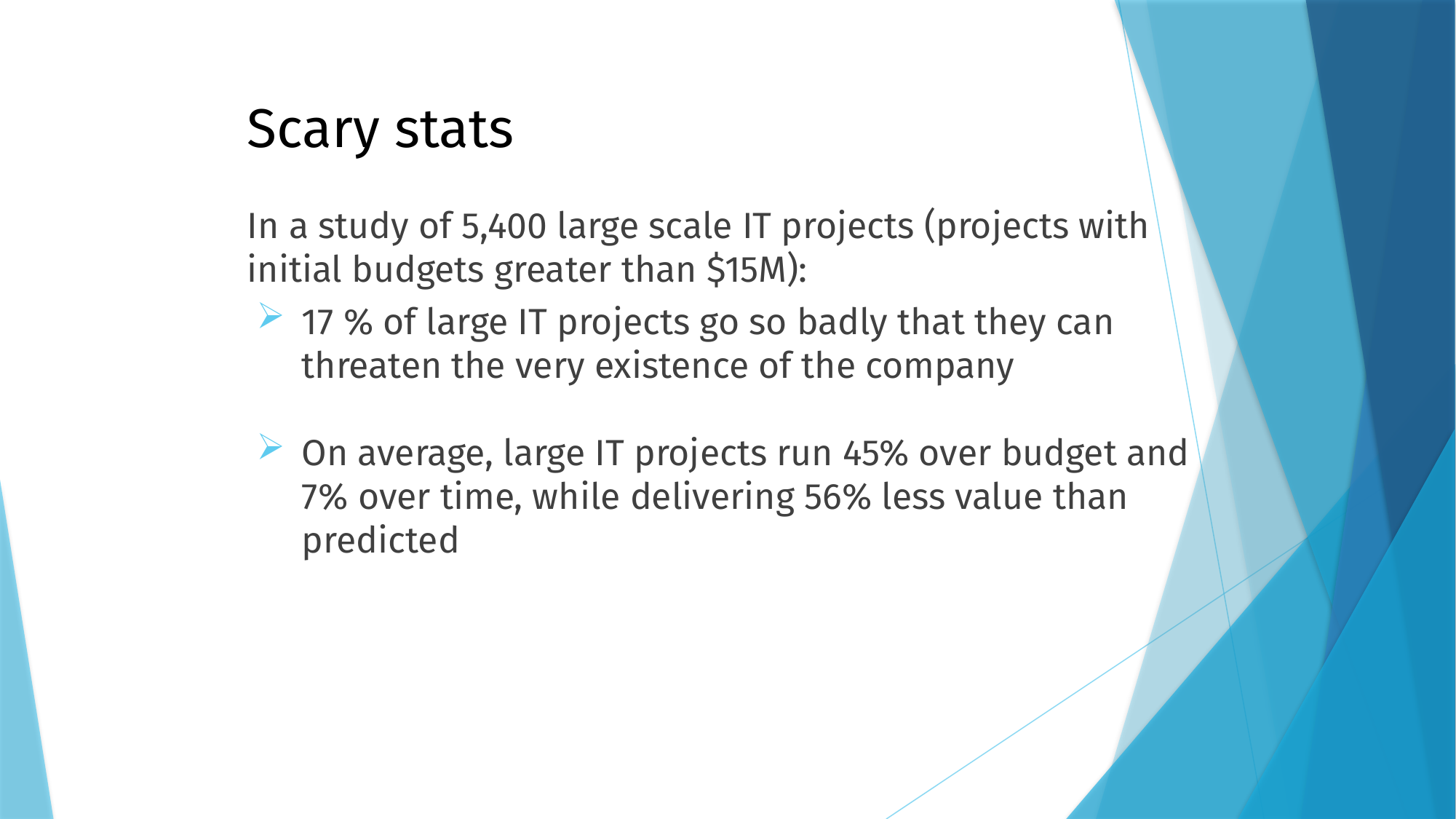

# Scary stats
In a study of 5,400 large scale IT projects (projects with initial budgets greater than $15M):
17 % of large IT projects go so badly that they can threaten the very existence of the company

On average, large IT projects run 45% over budget and 7% over time, while delivering 56% less value than predicted